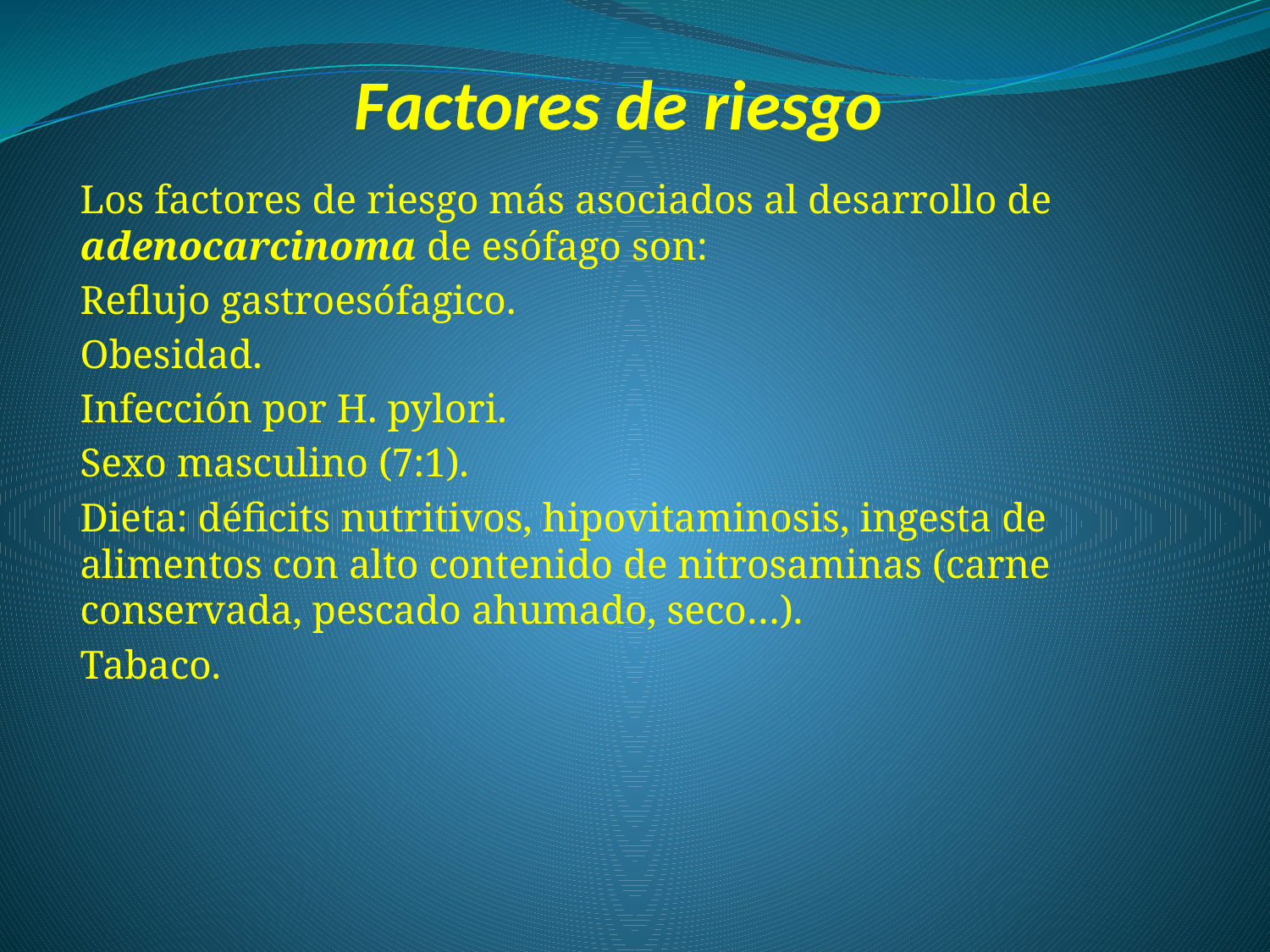

# Factores de riesgo
Los factores de riesgo más asociados al desarrollo de adenocarcinoma de esófago son:
Reflujo gastroesófagico.
Obesidad.
Infección por H. pylori.
Sexo masculino (7:1).
Dieta: déficits nutritivos, hipovitaminosis, ingesta de alimentos con alto contenido de nitrosaminas (carne conservada, pescado ahumado, seco…).
Tabaco.